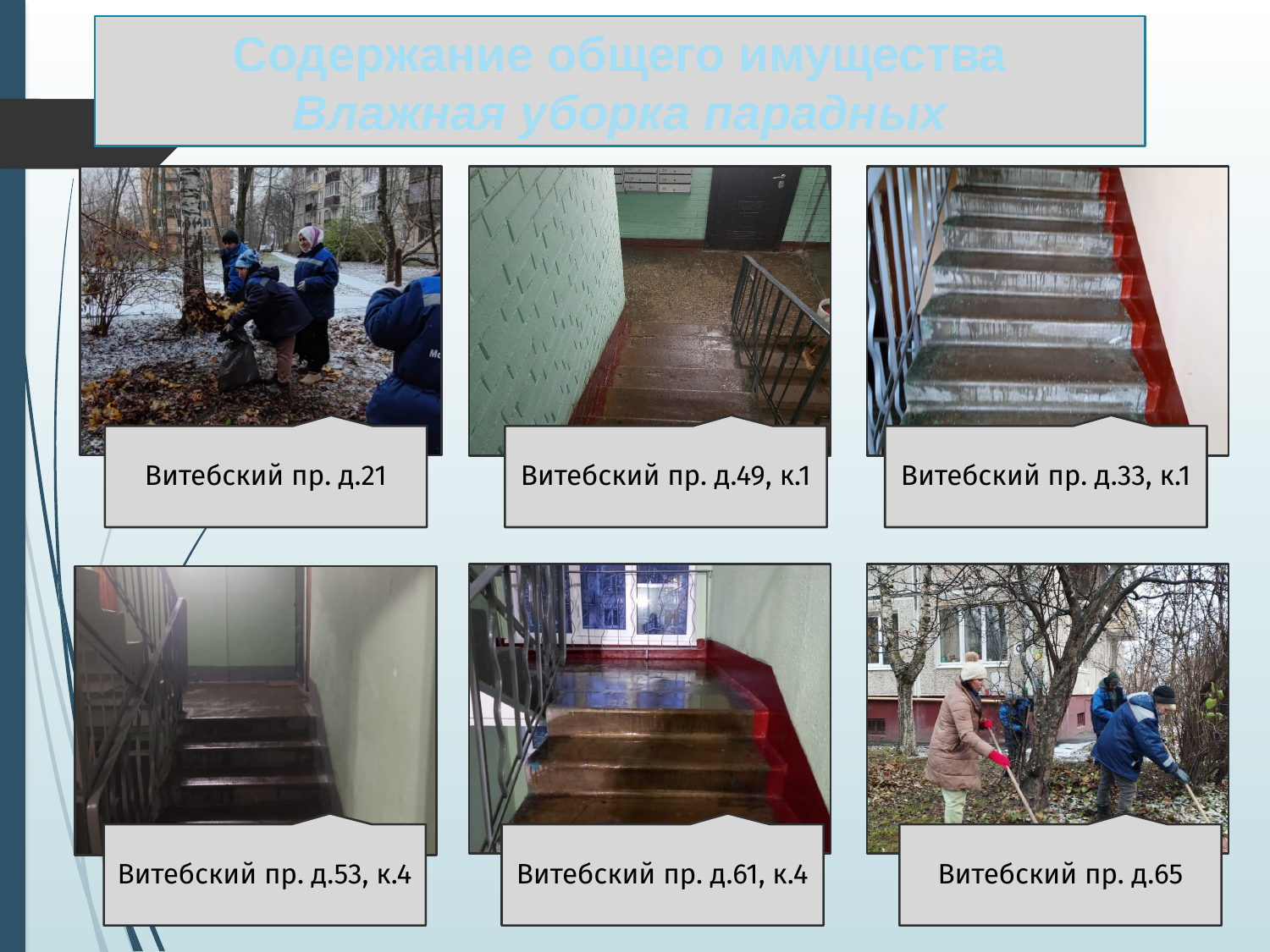

# Содержание общего имущества Влажная уборка парадных
Витебский пр. д.21
Витебский пр. д.49, к.1
Витебский пр. д.33, к.1
Витебский пр. д.53, к.4
Витебский пр. д.61, к.4
Витебский пр. д.65